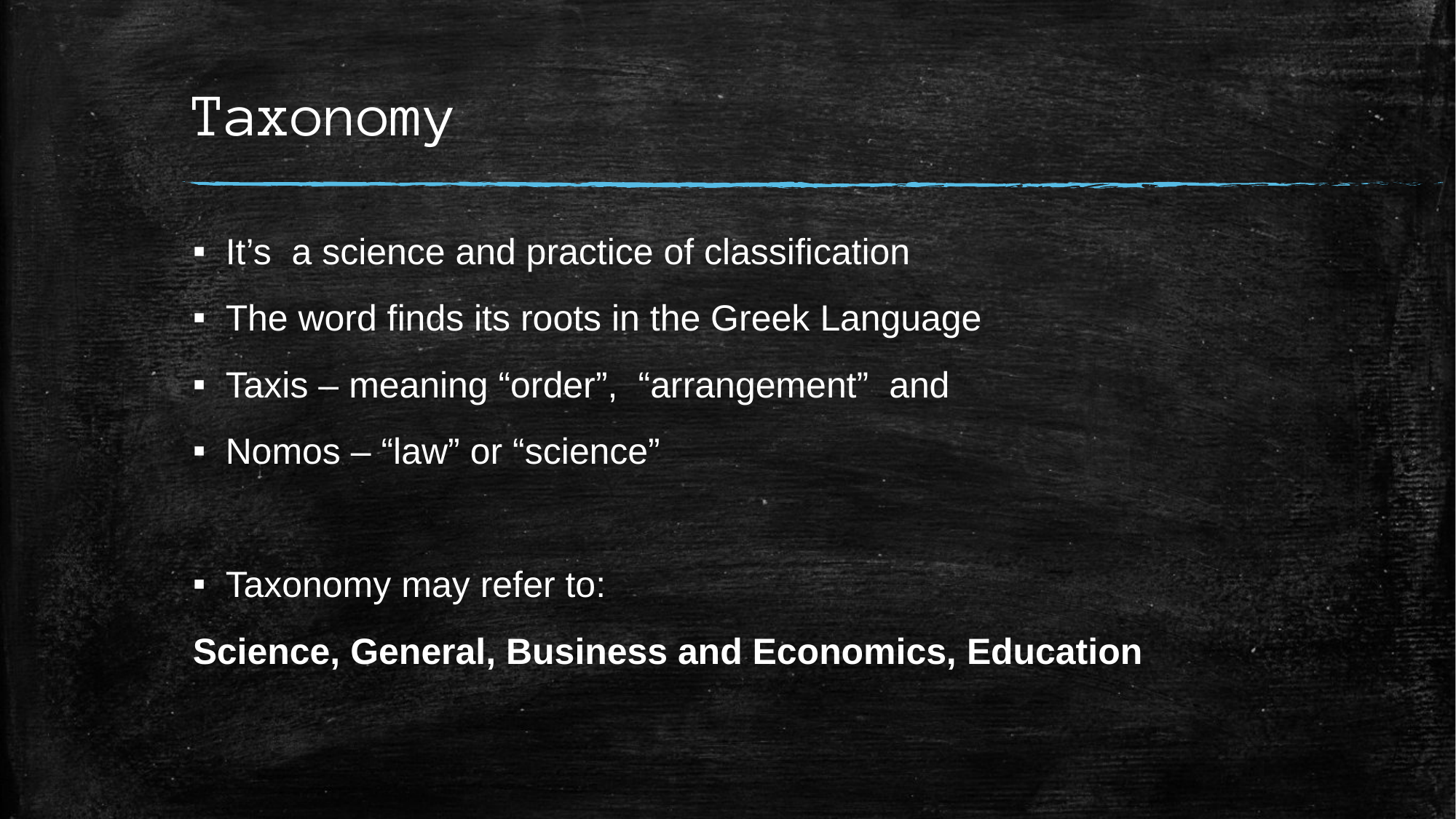

# Taxonomy
It’s  a science and practice of classification
The word finds its roots in the Greek Language
Taxis – meaning “order”,  “arrangement”  and
Nomos – “law” or “science”

Taxonomy may refer to:
Science, General, Business and Economics, Education